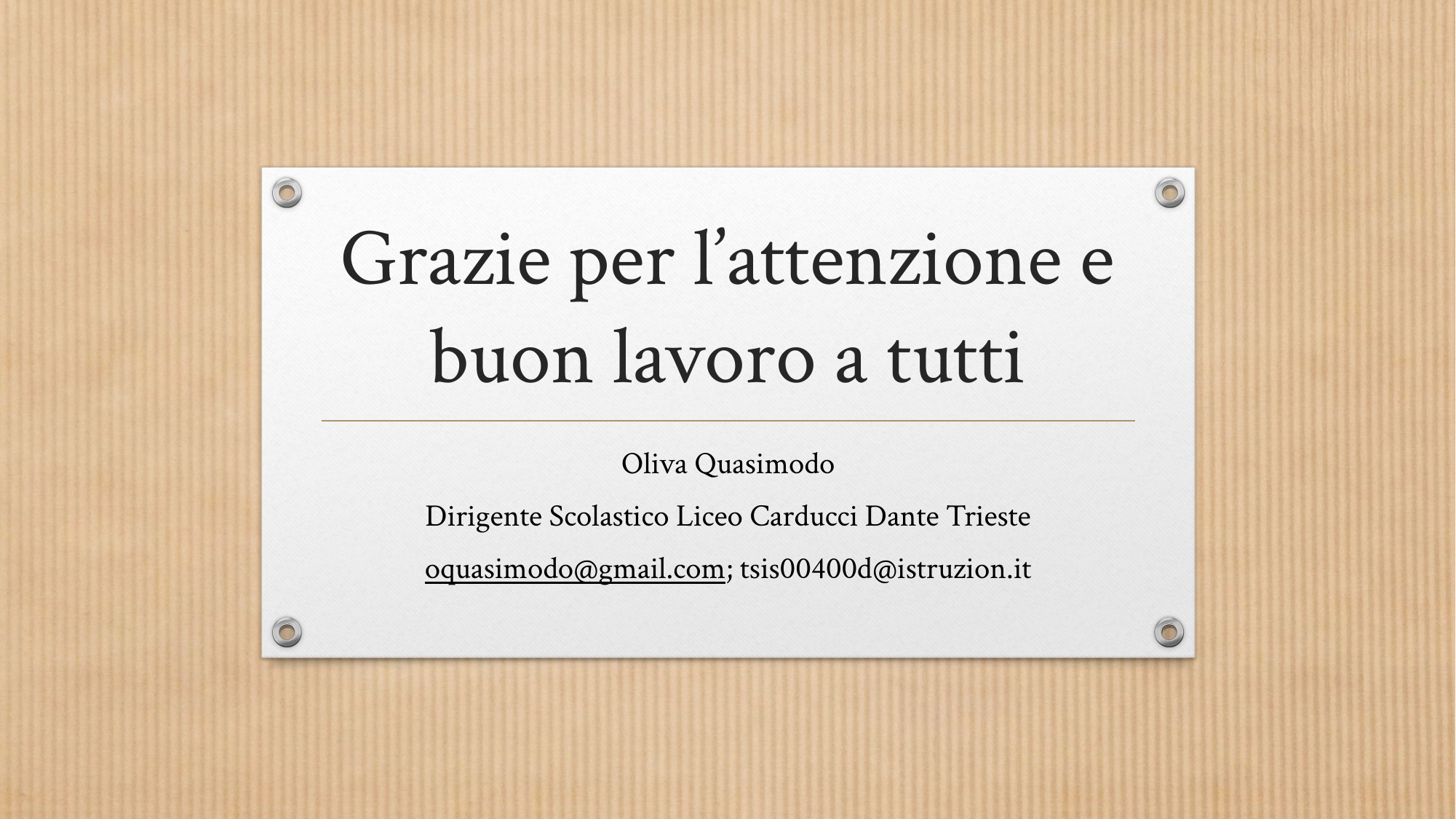

# Grazie per l’attenzione e buon lavoro a tutti
Oliva Quasimodo
Dirigente Scolastico Liceo Carducci Dante Trieste
oquasimodo@gmail.com; tsis00400d@istruzion.it